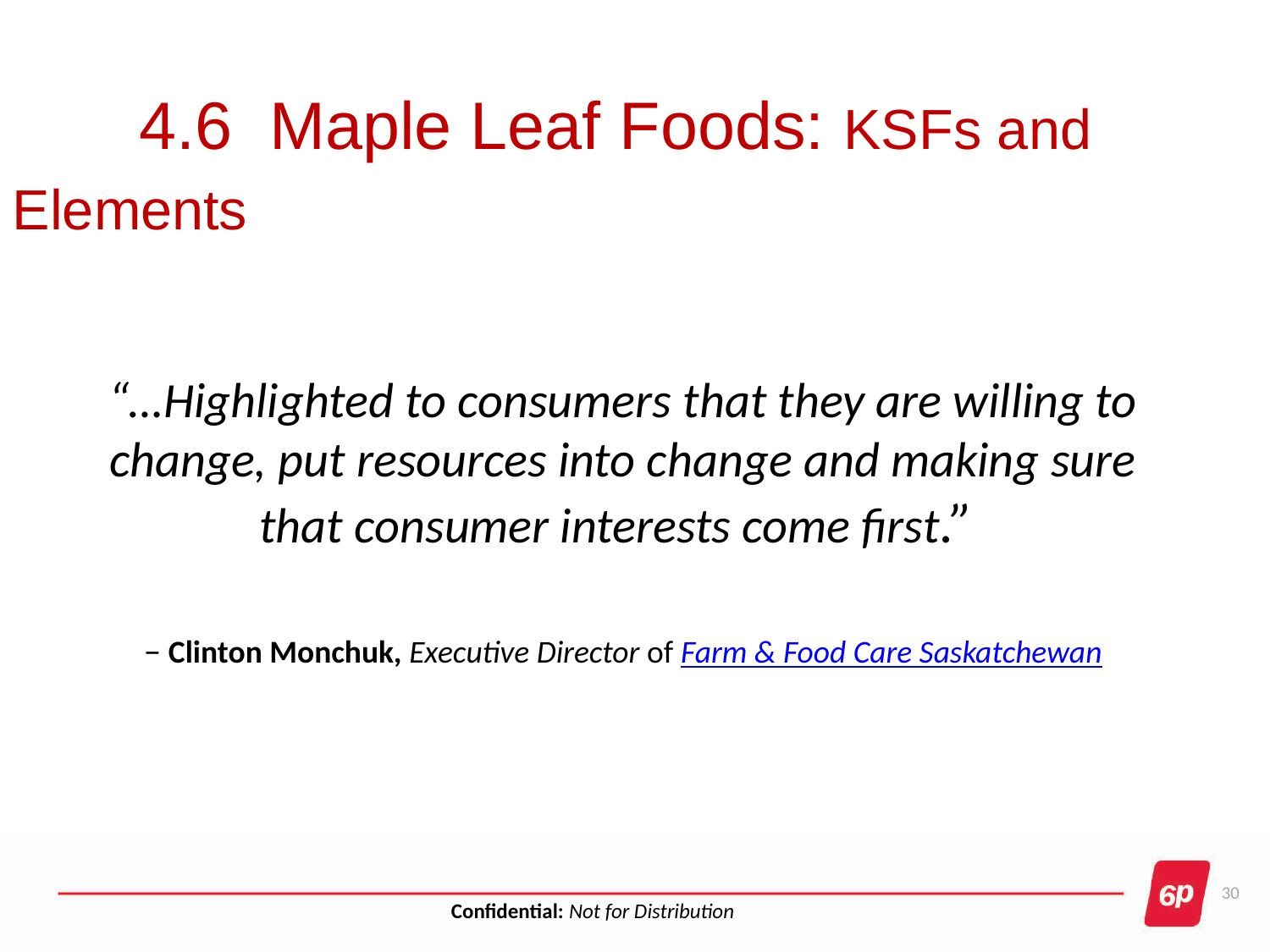

# 4.6  Maple Leaf Foods: KSFs and Elements

“…Highlighted to consumers that they are willing to change, put resources into change and making sure that consumer interests come first.”
– Clinton Monchuk, Executive Director of Farm & Food Care Saskatchewan

30
Confidential: Not for Distribution